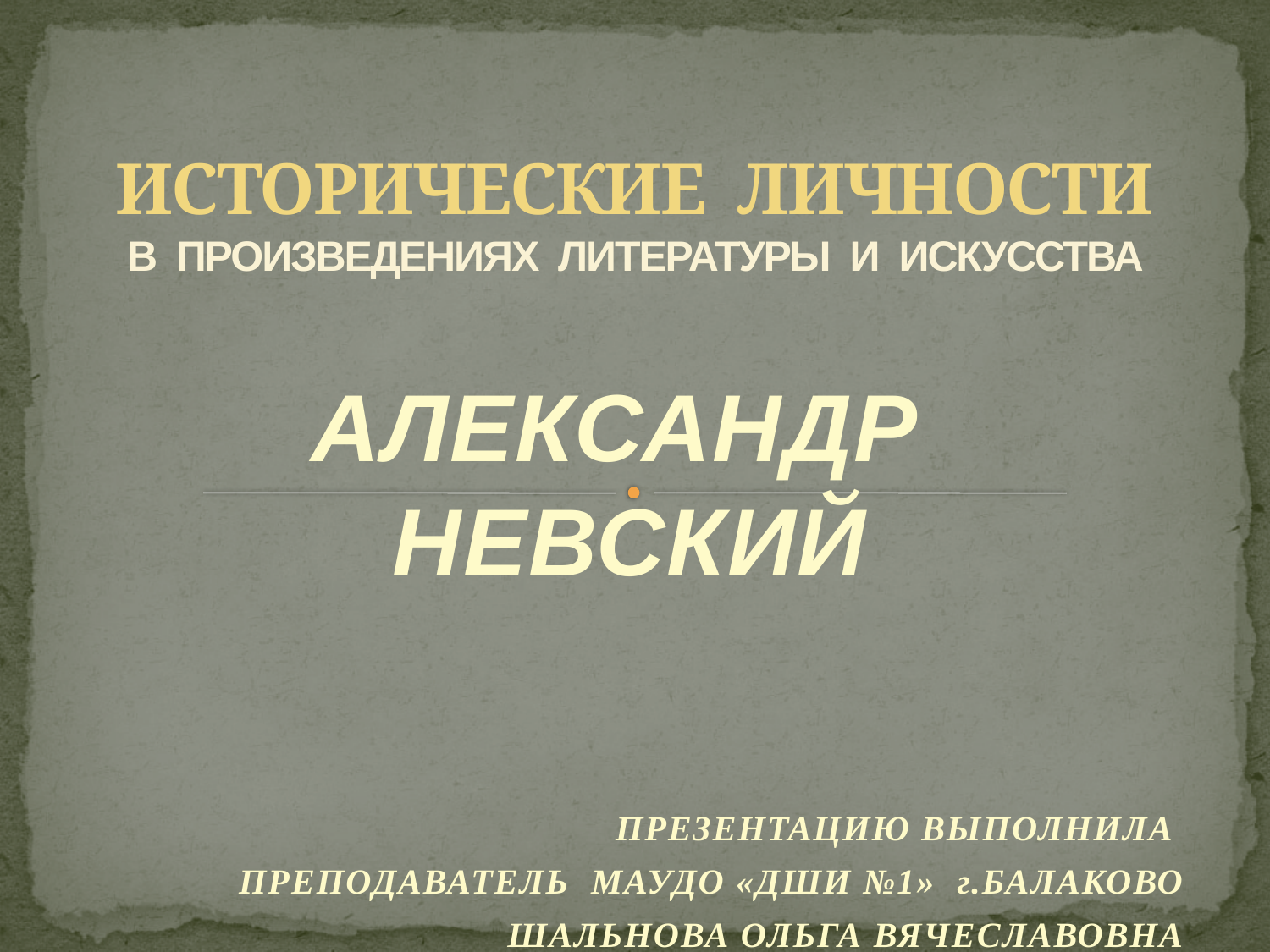

# ИСТОРИЧЕСКИЕ  ЛИЧНОСТИ В  ПРОИЗВЕДЕНИЯХ  ЛИТЕРАТУРЫ  И  ИСКУССТВА
АЛЕКСАНДР  НЕВСКИЙ

ПРЕЗЕНТАЦИЮ ВЫПОЛНИЛА
ПРЕПОДАВАТЕЛЬ  МАУДО «ДШИ №1»  г.БАЛАКОВО
ШАЛЬНОВА ОЛЬГА ВЯЧЕСЛАВОВНА